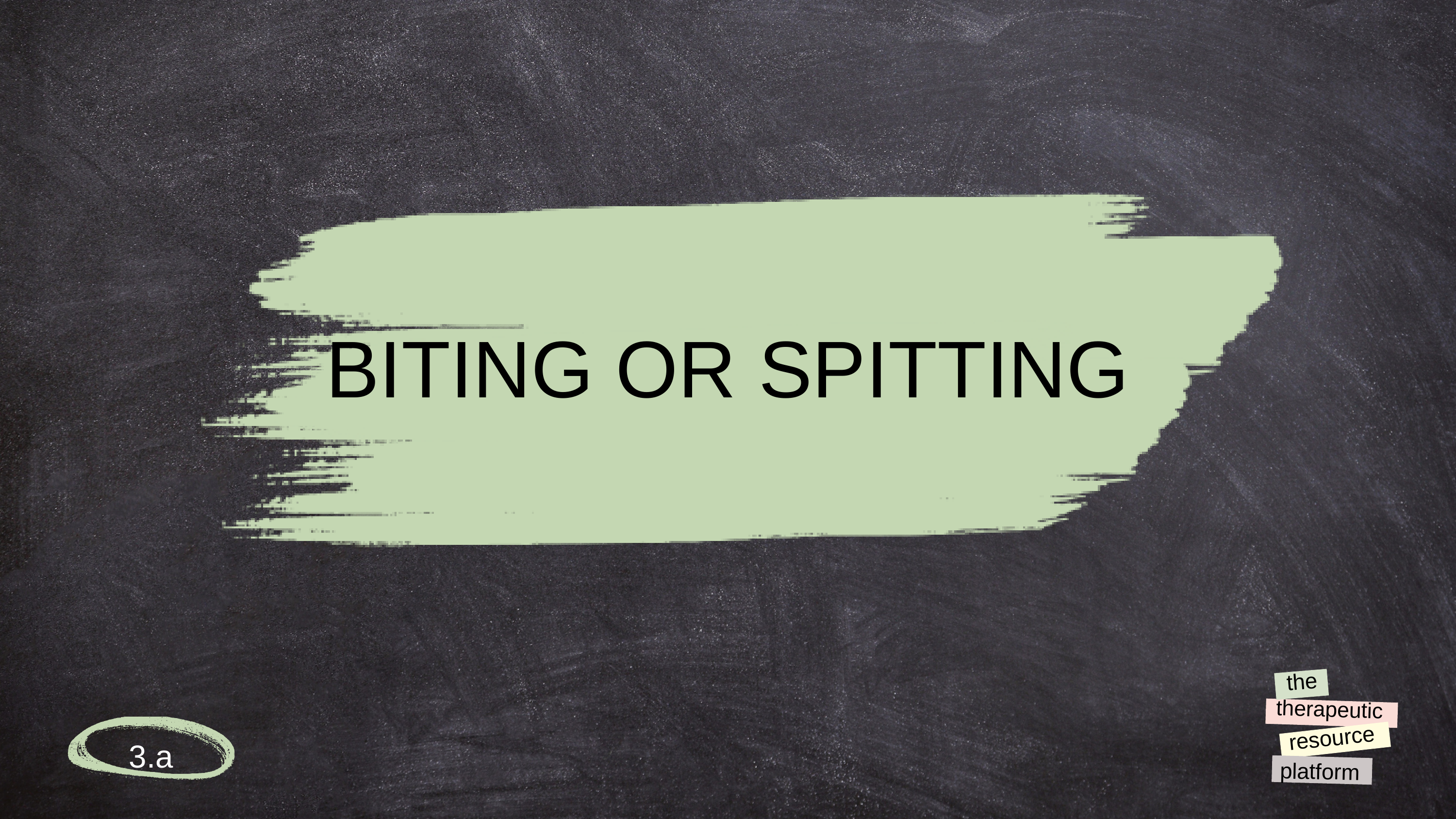

BITING OR SPITTING

the

therapeutic

resource
platform

3.a